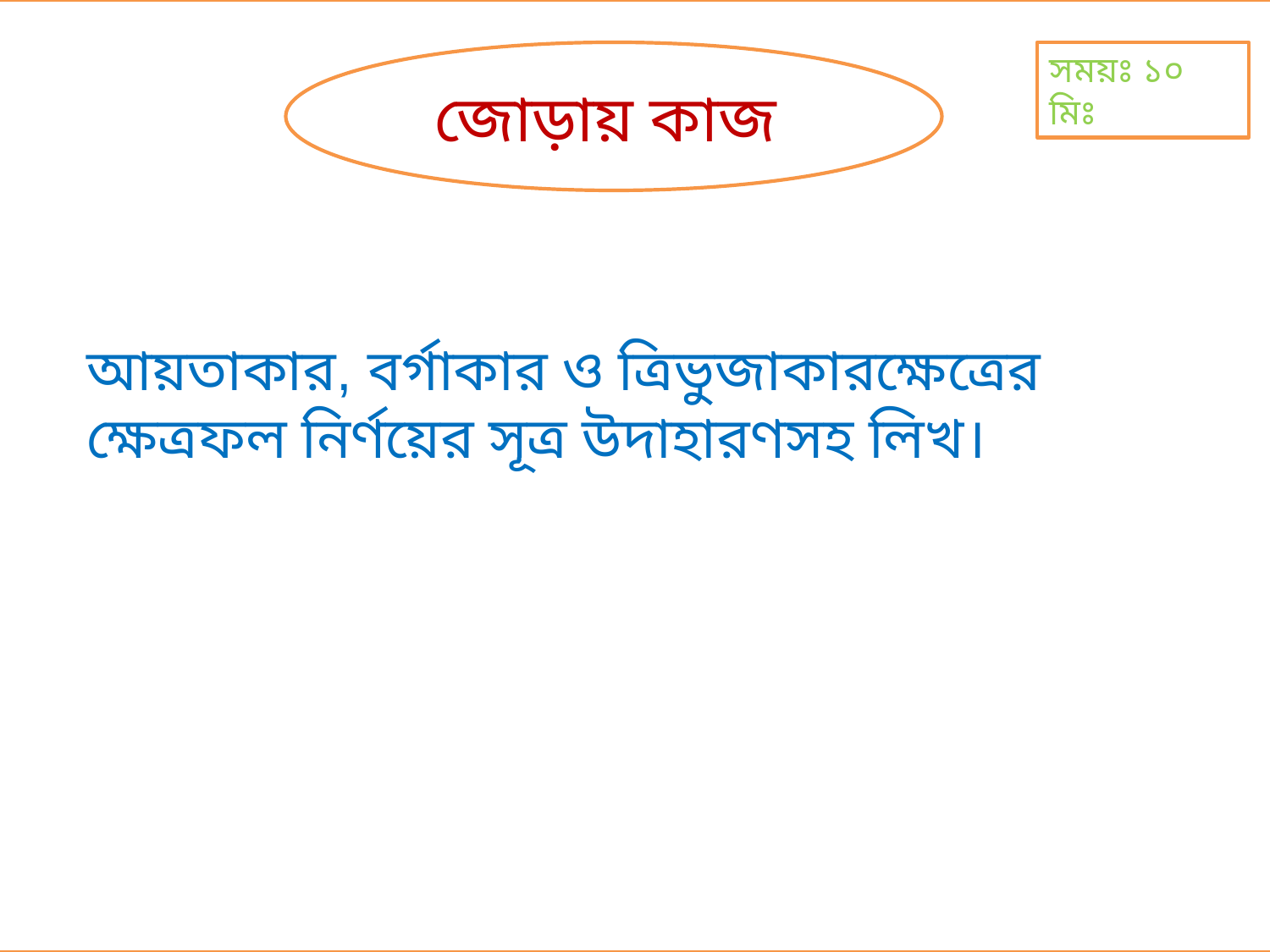

জোড়ায় কাজ
সময়ঃ ১০ মিঃ
আয়তাকার, বর্গাকার ও ত্রিভুজাকারক্ষেত্রের ক্ষেত্রফল নির্ণয়ের সূত্র উদাহারণসহ লিখ।